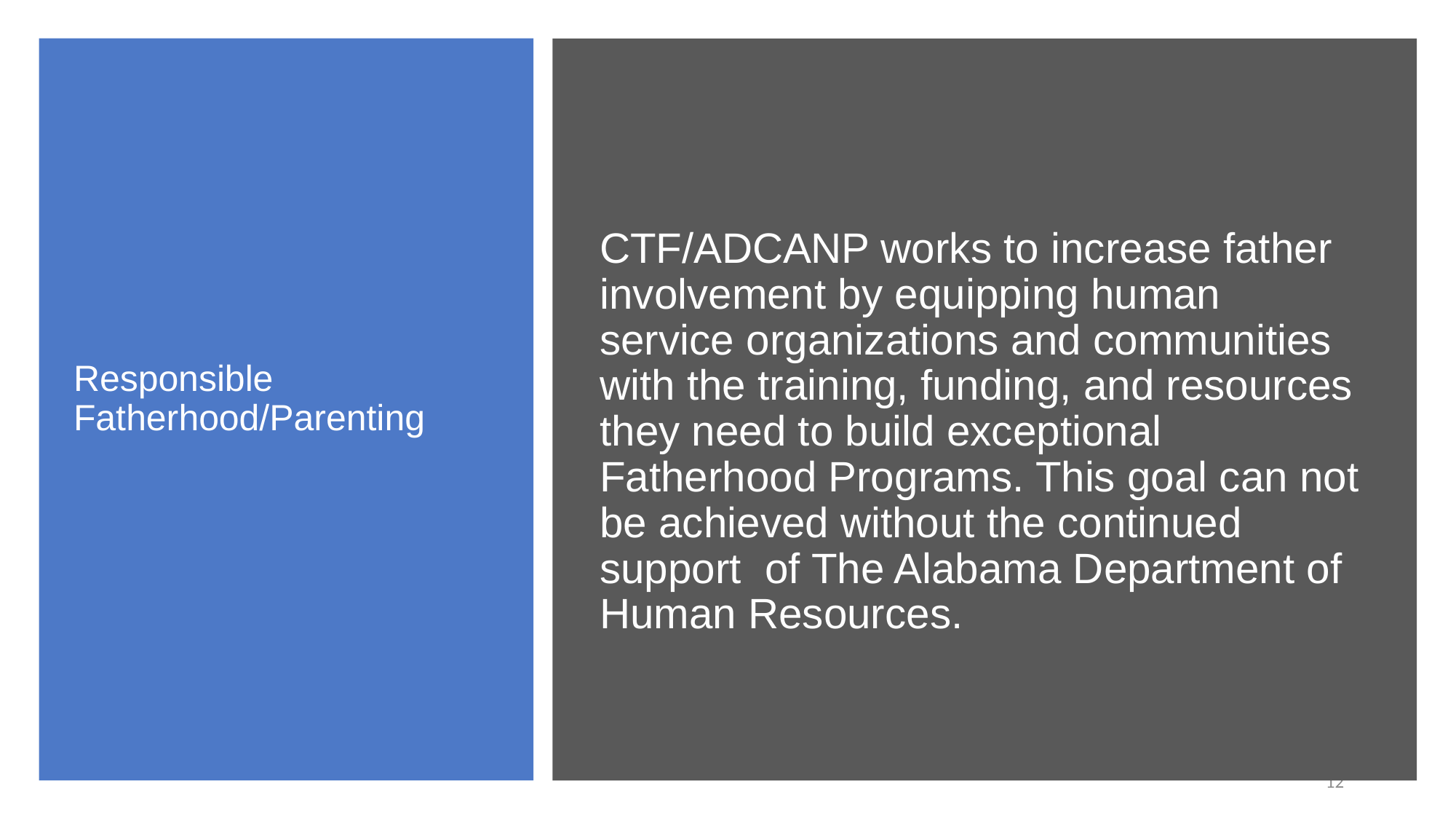

# Responsible Fatherhood/Parenting

CTF/ADCANP works to increase father involvement by equipping human service organizations and communities with the training, funding, and resources they need to build exceptional Fatherhood Programs. This goal can not be achieved without the continued  support  of The Alabama Department of Human Resources.
12